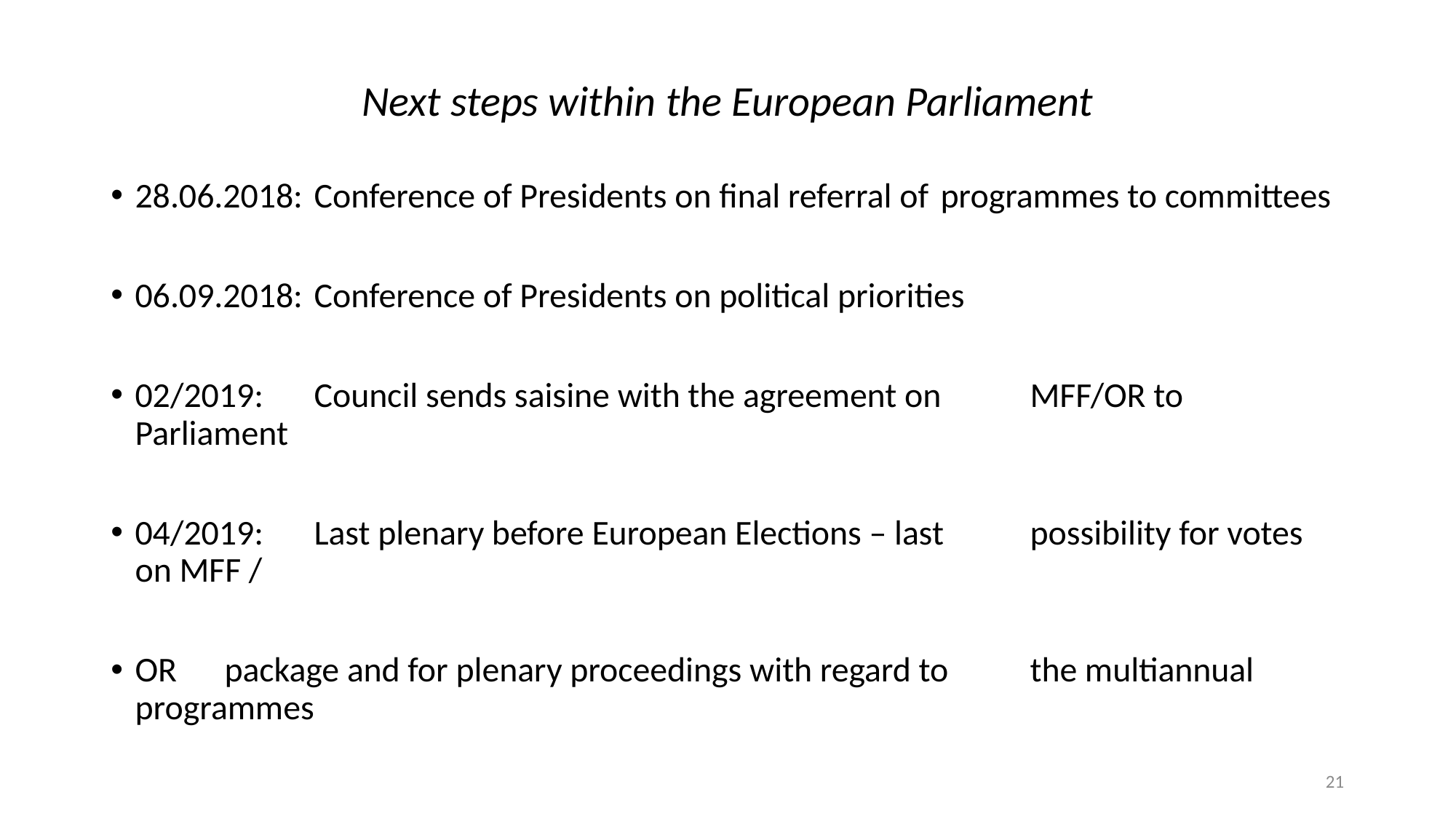

# Next steps within the European Parliament
28.06.2018:		Conference of Presidents on final referral of 					programmes to committees

06.09.2018:		Conference of Presidents on political priorities

02/2019:		Council sends saisine with the agreement on 					MFF/OR to Parliament

04/2019:		Last plenary before European Elections – last 					possibility for votes on MFF /

OR 			package and for plenary proceedings with regard to 				the multiannual programmes
21